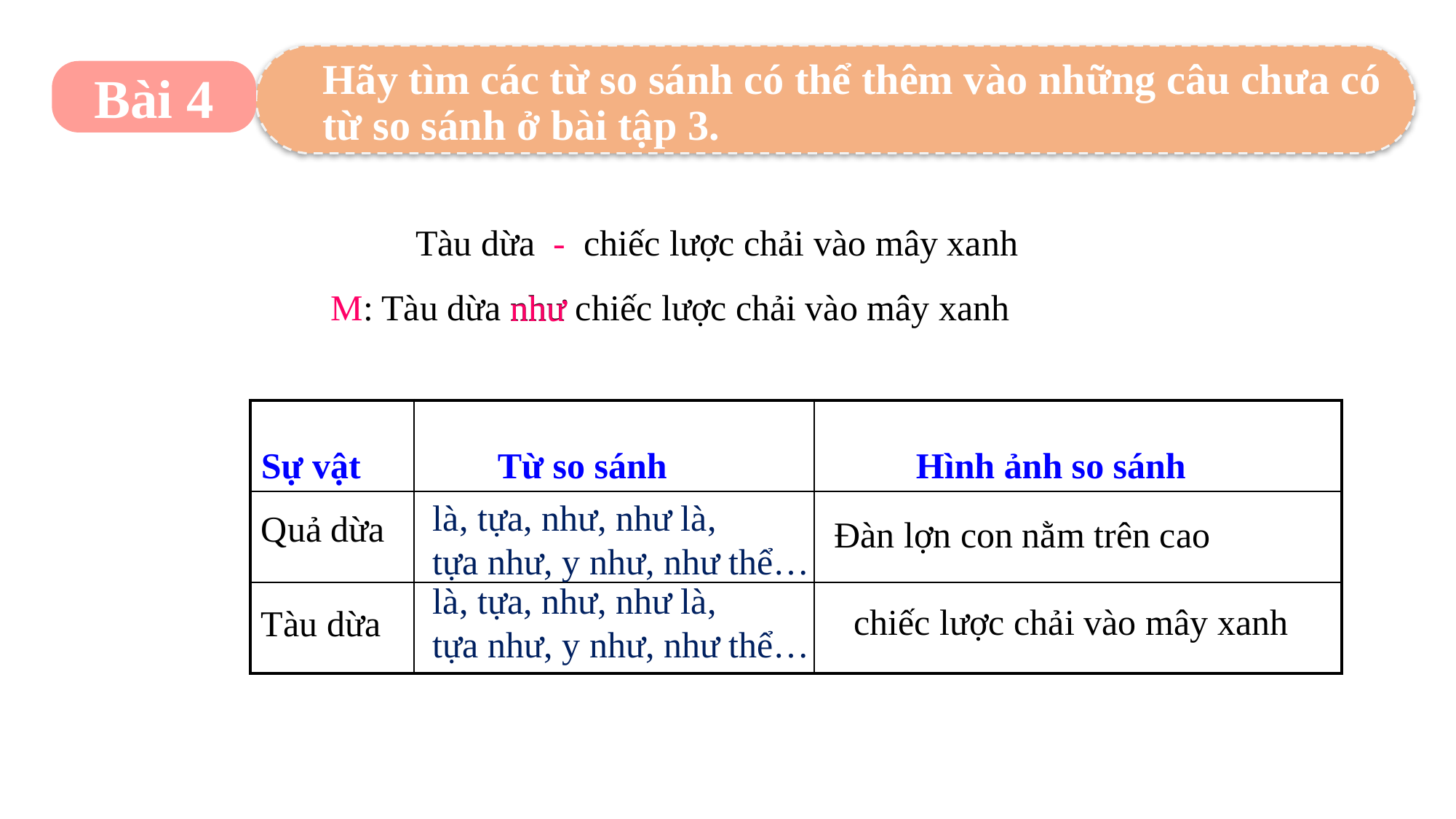

Bài 4
Hãy tìm các từ so sánh có thể thêm vào những câu chưa có
từ so sánh ở bài tập 3.
Tàu dừa  -  chiếc lược chải vào mây xanh
M: Tàu dừa như chiếc lược chải vào mây xanh
như
|  |  |  |
| --- | --- | --- |
|  |  |  |
|  |  |  |
Sự vật

Từ so sánh
Hình ảnh so sánh
là, tựa, như, như là,
tựa như, y như, như thể…
Quả dừa
Đàn lợn con nằm trên cao
là, tựa, như, như là,
tựa như, y như, như thể…
 chiếc lược chải vào mây xanh
Tàu dừa